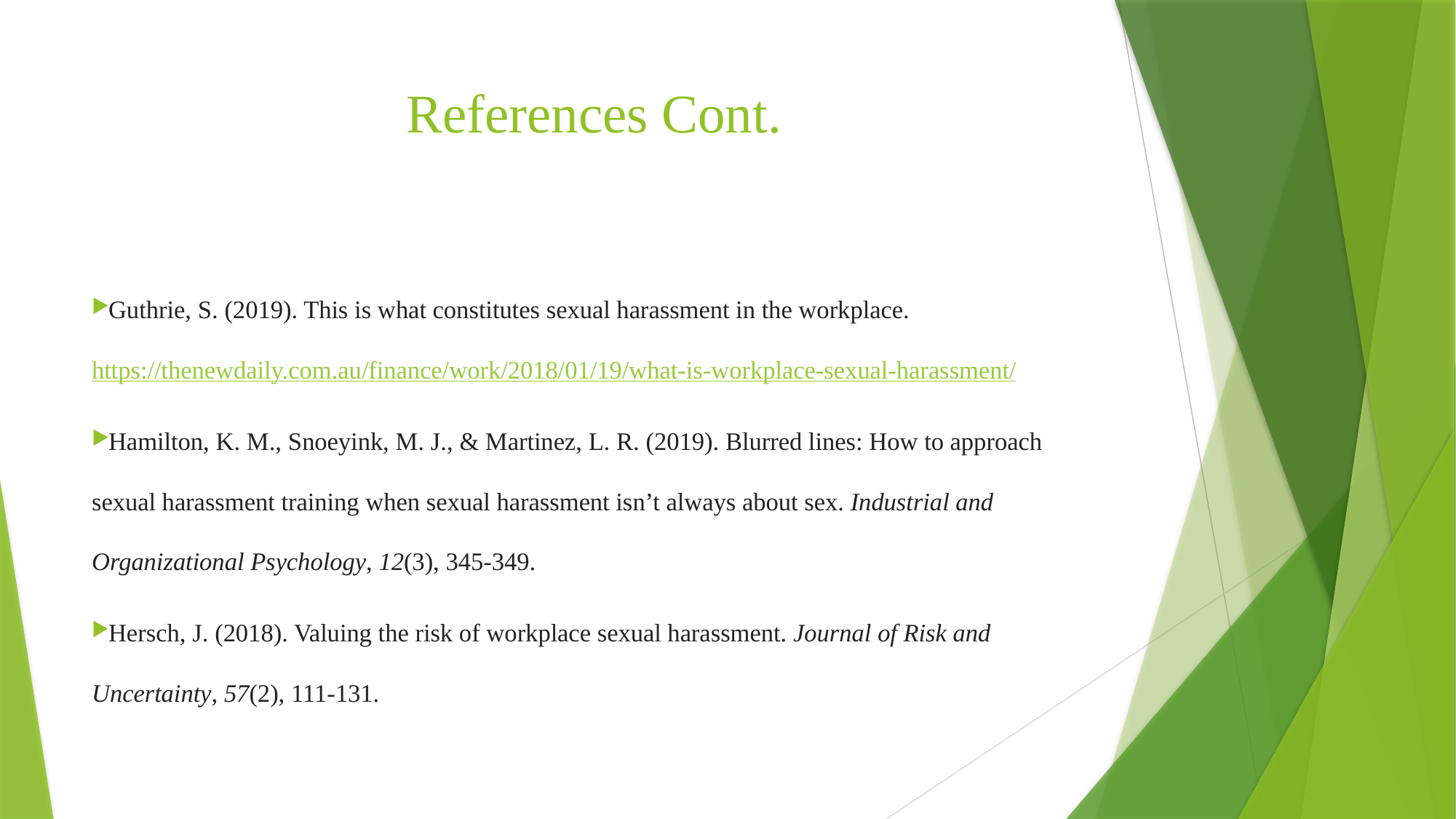

# References Cont.
Guthrie, S. (2019). This is what constitutes sexual harassment in the workplace. https://thenewdaily.com.au/finance/work/2018/01/19/what-is-workplace-sexual-harassment/
Hamilton, K. M., Snoeyink, M. J., & Martinez, L. R. (2019). Blurred lines: How to approach sexual harassment training when sexual harassment isn’t always about sex. Industrial and Organizational Psychology, 12(3), 345-349.
Hersch, J. (2018). Valuing the risk of workplace sexual harassment. Journal of Risk and Uncertainty, 57(2), 111-131.